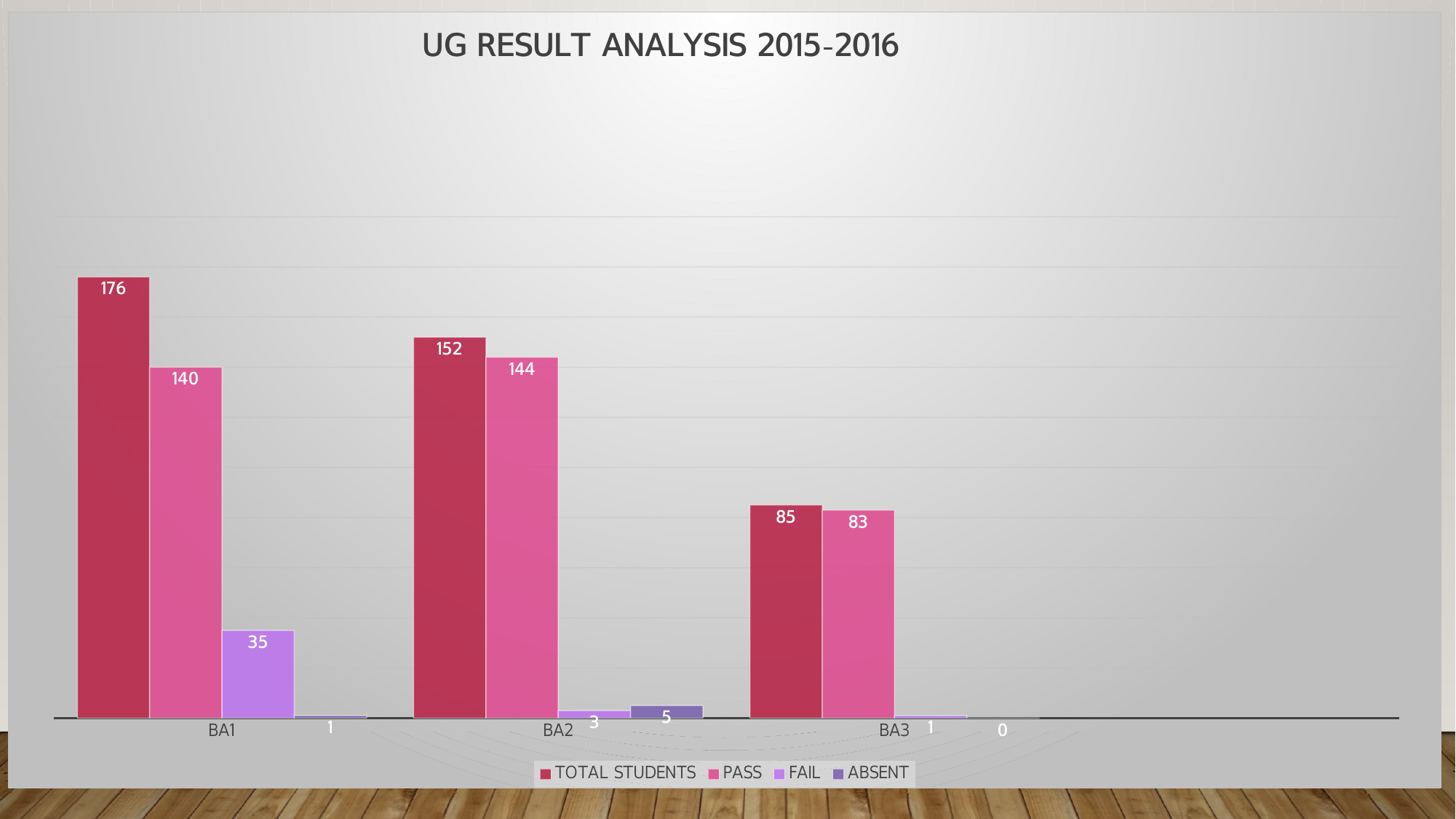

### Chart: UG RESULT ANALYSIS 2015-2016

| Category | TOTAL STUDENTS | PASS | FAIL | ABSENT |
|---|---|---|---|---|
| BA1 | 176.0 | 140.0 | 35.0 | 1.0 |
| BA2 | 152.0 | 144.0 | 3.0 | 5.0 |
| BA3 | 85.0 | 83.0 | 1.0 | 0.0 |